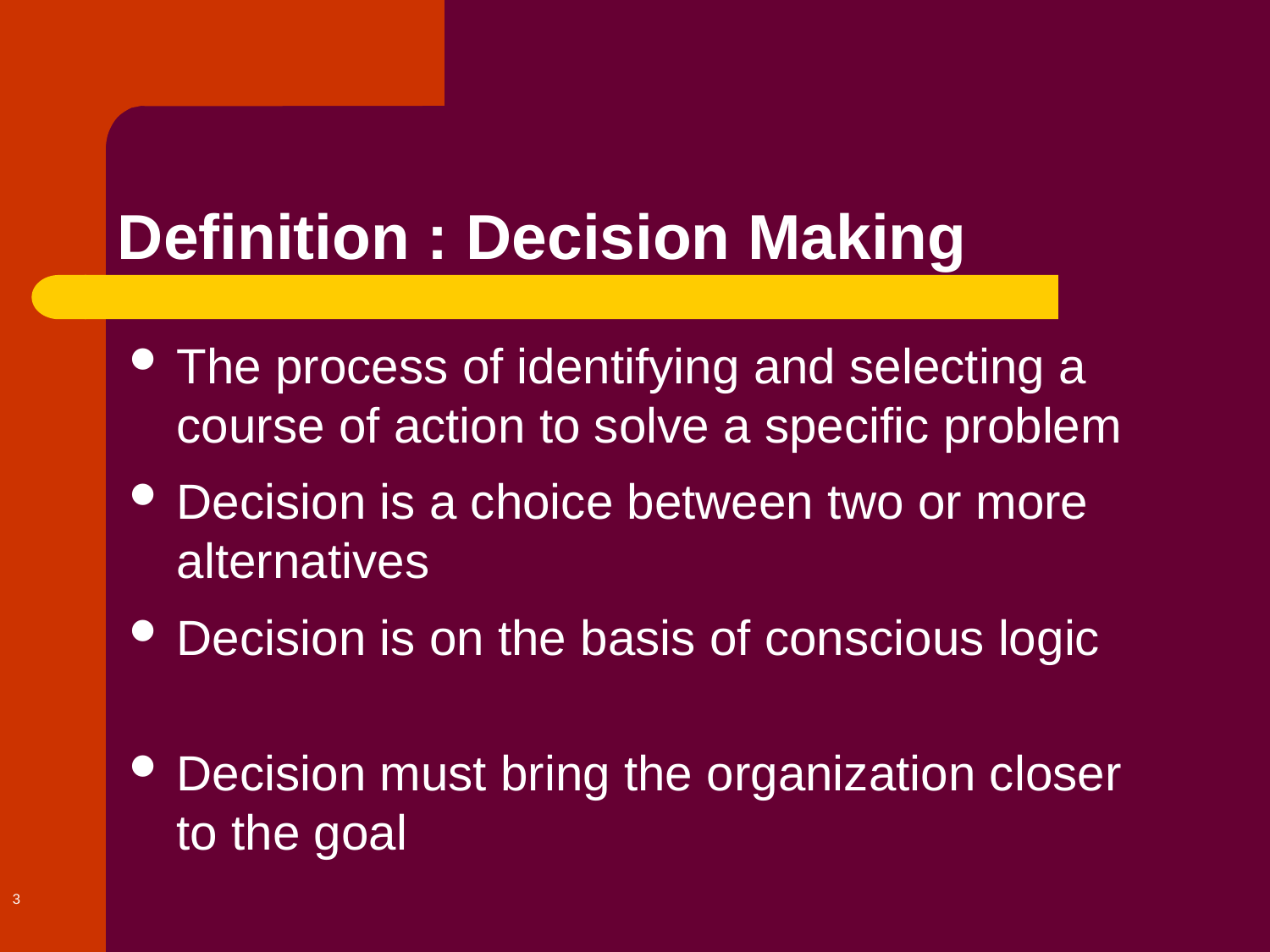

# Definition : Decision Making
The process of identifying and selecting a course of action to solve a specific problem
Decision is a choice between two or more alternatives
Decision is on the basis of conscious logic
Decision must bring the organization closer to the goal
3